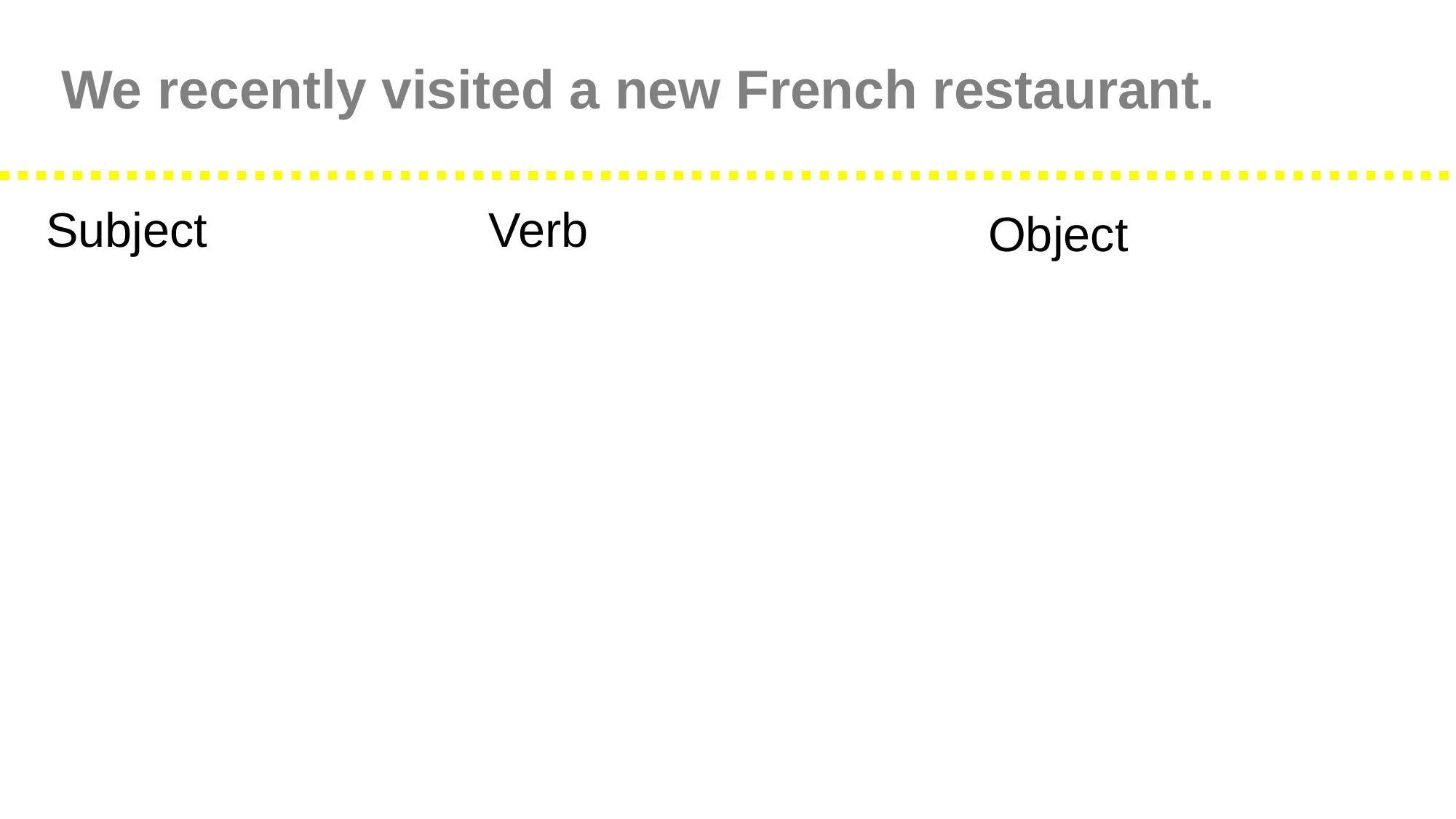

We recently visited a new French restaurant.
Subject

Verb

Object